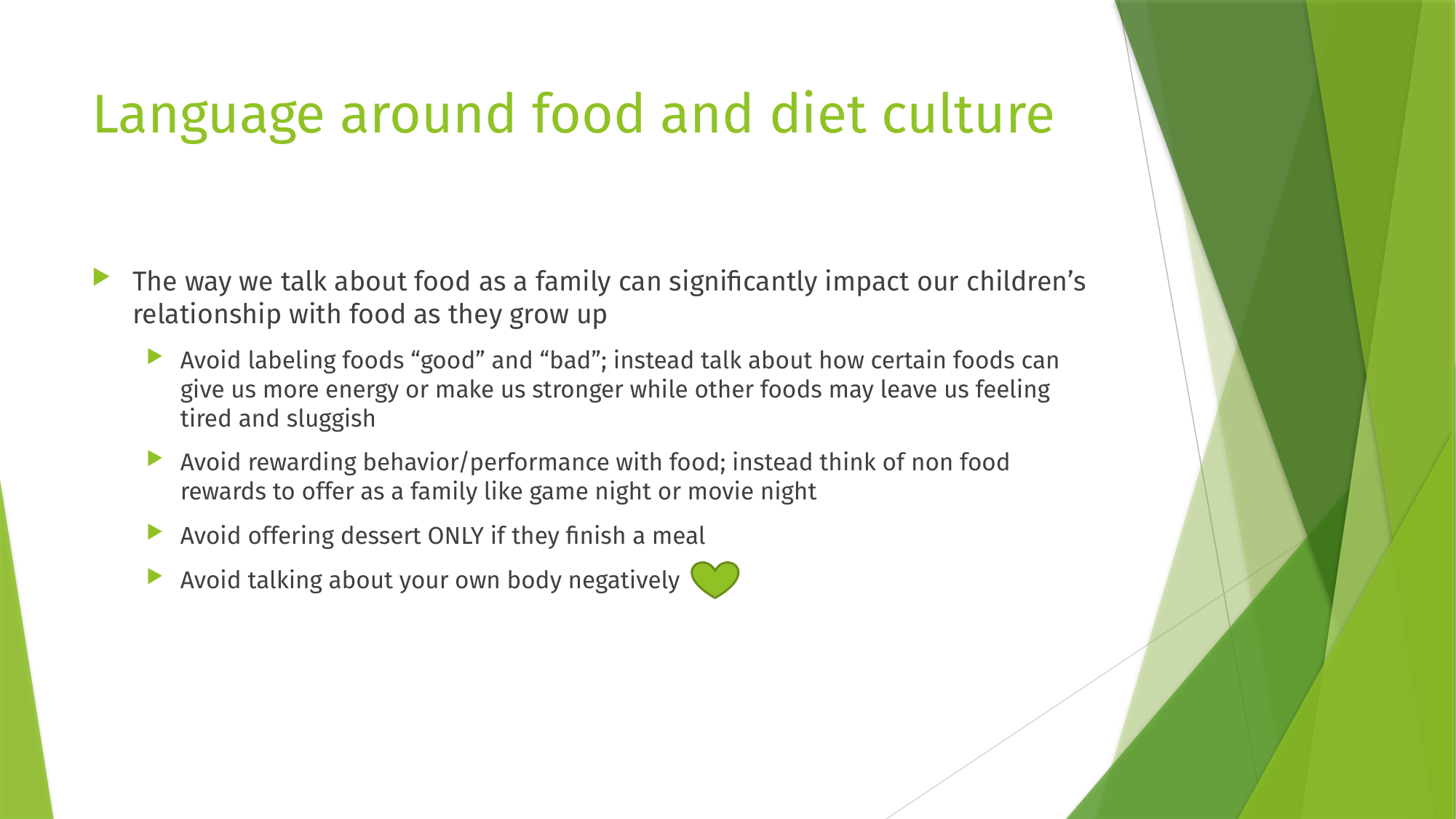

# Language around food and diet culture
The way we talk about food as a family can significantly impact our children’s relationship with food as they grow up
Avoid labeling foods “good” and “bad”; instead talk about how certain foods can give us more energy or make us stronger while other foods may leave us feeling tired and sluggish
Avoid rewarding behavior/performance with food; instead think of non food rewards to offer as a family like game night or movie night
Avoid offering dessert ONLY if they finish a meal
Avoid talking about your own body negatively